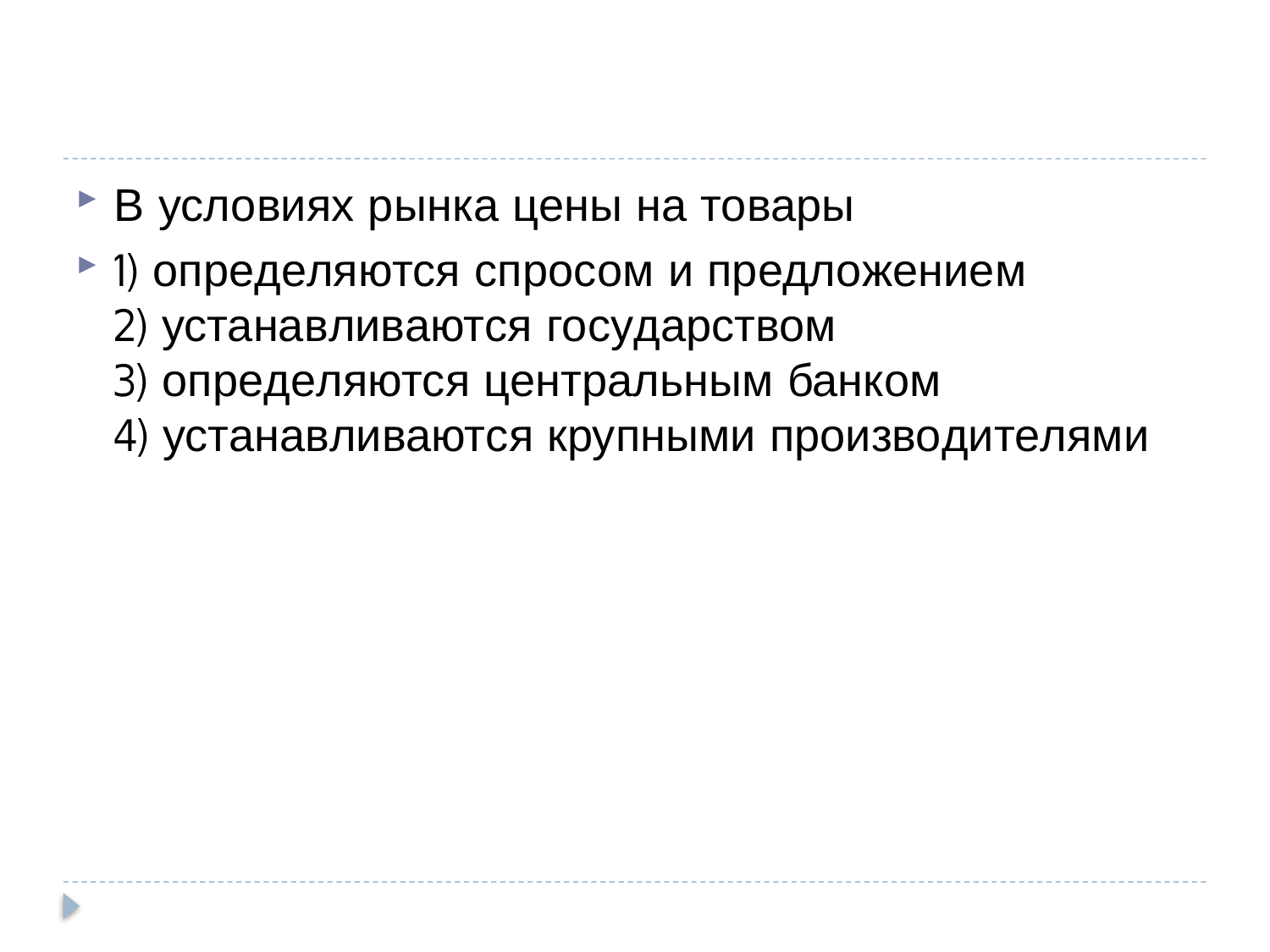

#
В усло­ви­ях рынка цены на то­ва­ры
1) опре­де­ля­ют­ся спро­сом и пред­ло­же­ни­ем
2) уста­нав­ли­ва­ют­ся го­су­дар­ством
3) опре­де­ля­ют­ся цен­траль­ным бан­ком
4) уста­нав­ли­ва­ют­ся круп­ны­ми про­из­во­ди­те­ля­ми